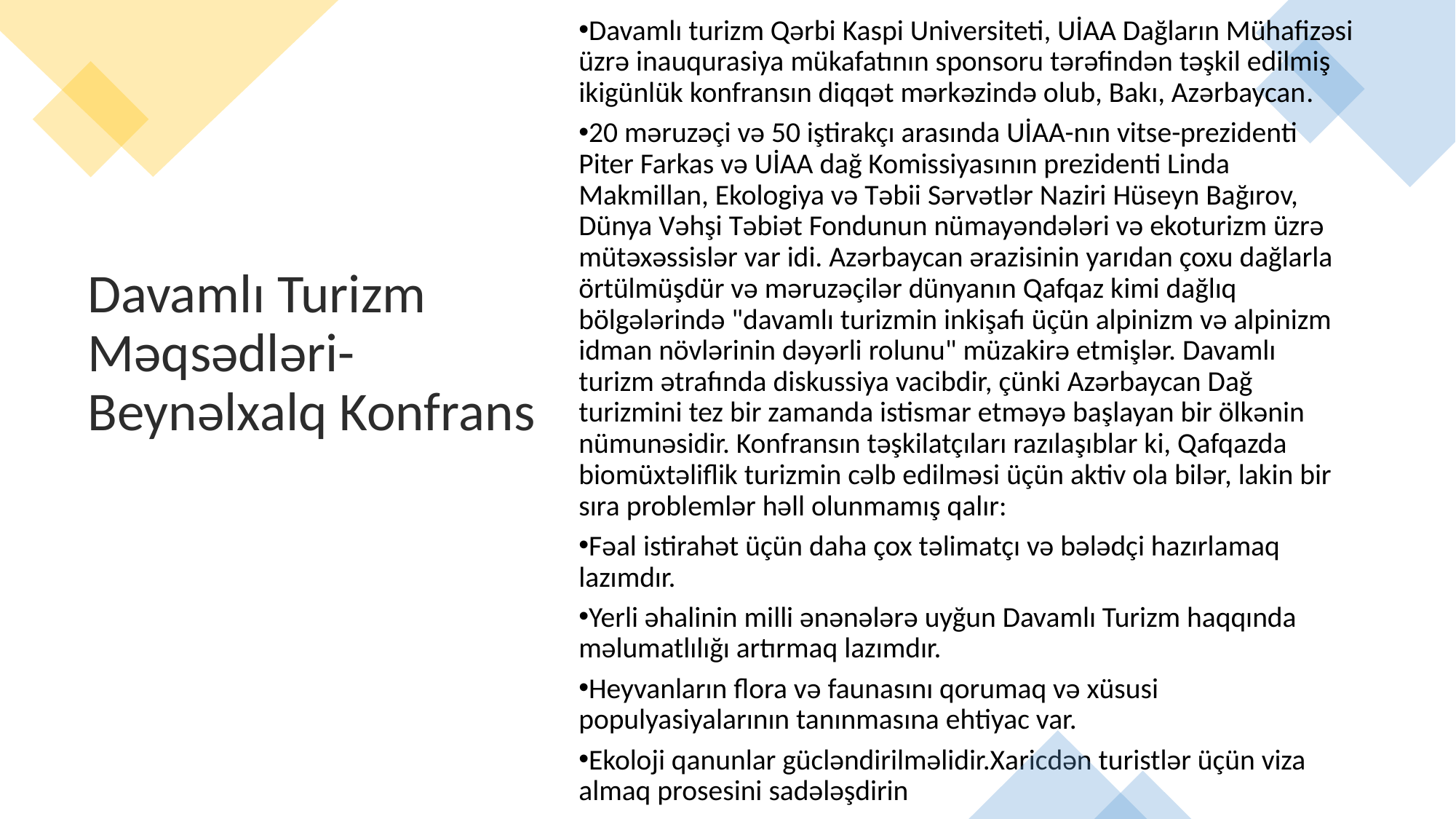

Davamlı turizm Qərbi Kaspi Universiteti, UİAA Dağların Mühafizəsi üzrə inauqurasiya mükafatının sponsoru tərəfindən təşkil edilmiş ikigünlük konfransın diqqət mərkəzində olub, Bakı, Azərbaycan.
20 məruzəçi və 50 iştirakçı arasında UİAA-nın vitse-prezidenti Piter Farkas və UİAA dağ Komissiyasının prezidenti Linda Makmillan, Ekologiya və Təbii Sərvətlər Naziri Hüseyn Bağırov, Dünya Vəhşi Təbiət Fondunun nümayəndələri və ekoturizm üzrə mütəxəssislər var idi. Azərbaycan ərazisinin yarıdan çoxu dağlarla örtülmüşdür və məruzəçilər dünyanın Qafqaz kimi dağlıq bölgələrində "davamlı turizmin inkişafı üçün alpinizm və alpinizm idman növlərinin dəyərli rolunu" müzakirə etmişlər. Davamlı turizm ətrafında diskussiya vacibdir, çünki Azərbaycan Dağ turizmini tez bir zamanda istismar etməyə başlayan bir ölkənin nümunəsidir. Konfransın təşkilatçıları razılaşıblar ki, Qafqazda biomüxtəliflik turizmin cəlb edilməsi üçün aktiv ola bilər, lakin bir sıra problemlər həll olunmamış qalır:
Fəal istirahət üçün daha çox təlimatçı və bələdçi hazırlamaq lazımdır.
Yerli əhalinin milli ənənələrə uyğun Davamlı Turizm haqqında məlumatlılığı artırmaq lazımdır.
Heyvanların flora və faunasını qorumaq və xüsusi populyasiyalarının tanınmasına ehtiyac var.
Ekoloji qanunlar gücləndirilməlidir.Xaricdən turistlər üçün viza almaq prosesini sadələşdirin

Davamlı Turizm Məqsədləri- Beynəlxalq Konfrans